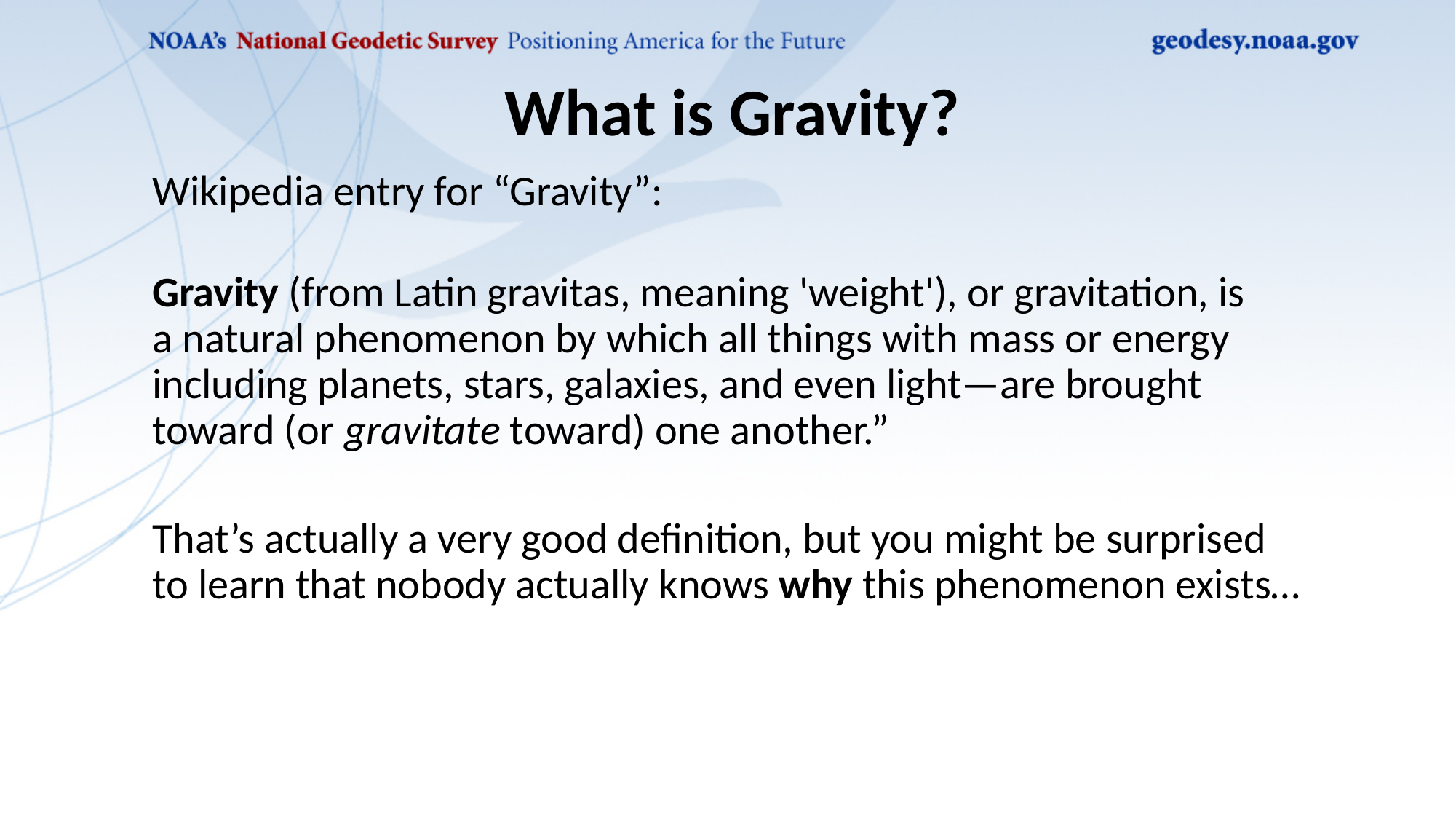

# What is Gravity?
Wikipedia entry for “Gravity”:

Gravity (from Latin gravitas, meaning 'weight'), or gravitation, is a natural phenomenon by which all things with mass or energy including planets, stars, galaxies, and even light—are brought toward (or gravitate toward) one another.”

That’s actually a very good definition, but you might be surprised to learn that nobody actually knows why this phenomenon exists…